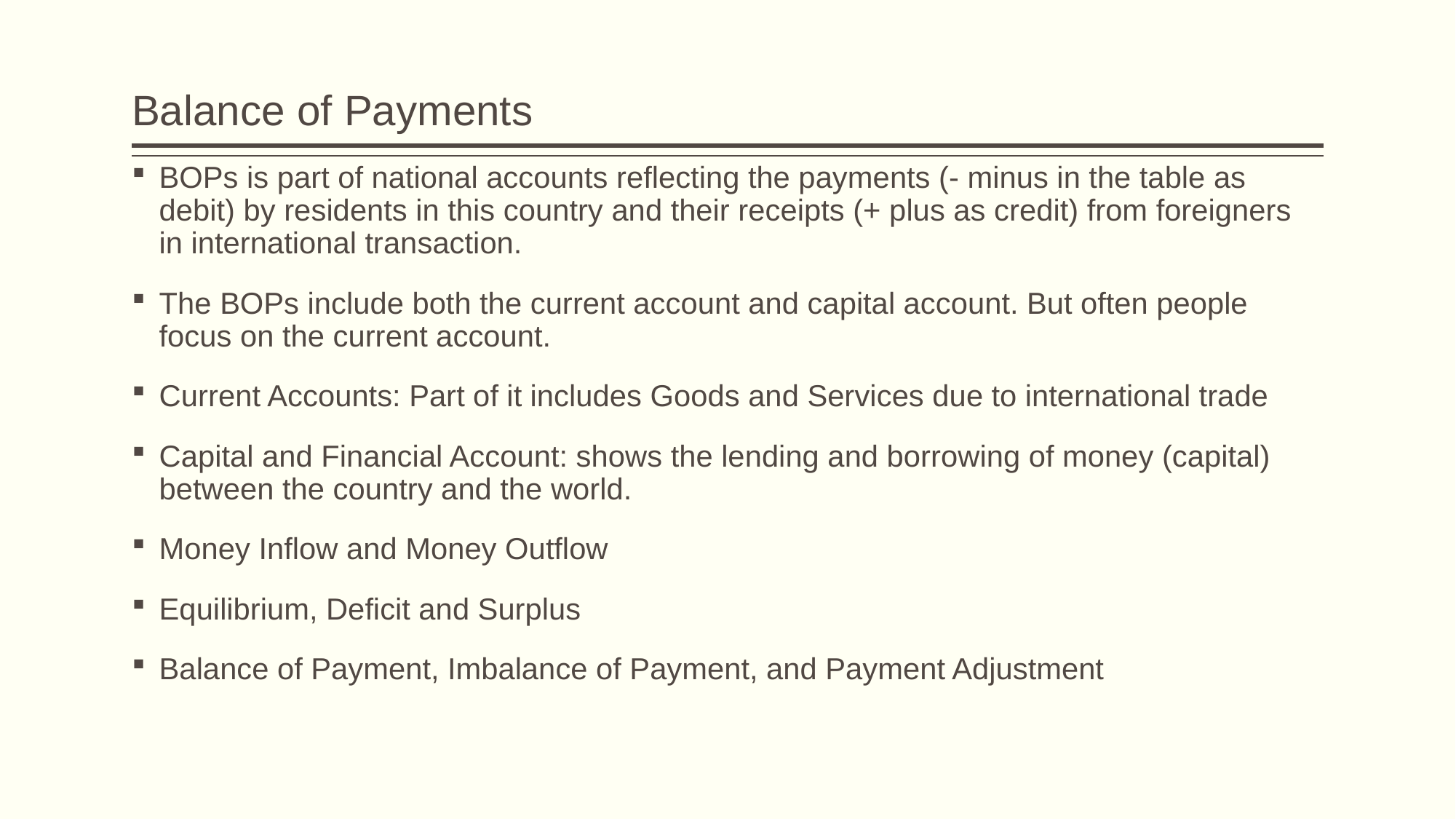

# Balance of Payments
BOPs is part of national accounts reflecting the payments (- minus in the table as debit) by residents in this country and their receipts (+ plus as credit) from foreigners in international transaction.
The BOPs include both the current account and capital account. But often people focus on the current account.
Current Accounts: Part of it includes Goods and Services due to international trade
Capital and Financial Account: shows the lending and borrowing of money (capital) between the country and the world.
Money Inflow and Money Outflow
Equilibrium, Deficit and Surplus
Balance of Payment, Imbalance of Payment, and Payment Adjustment